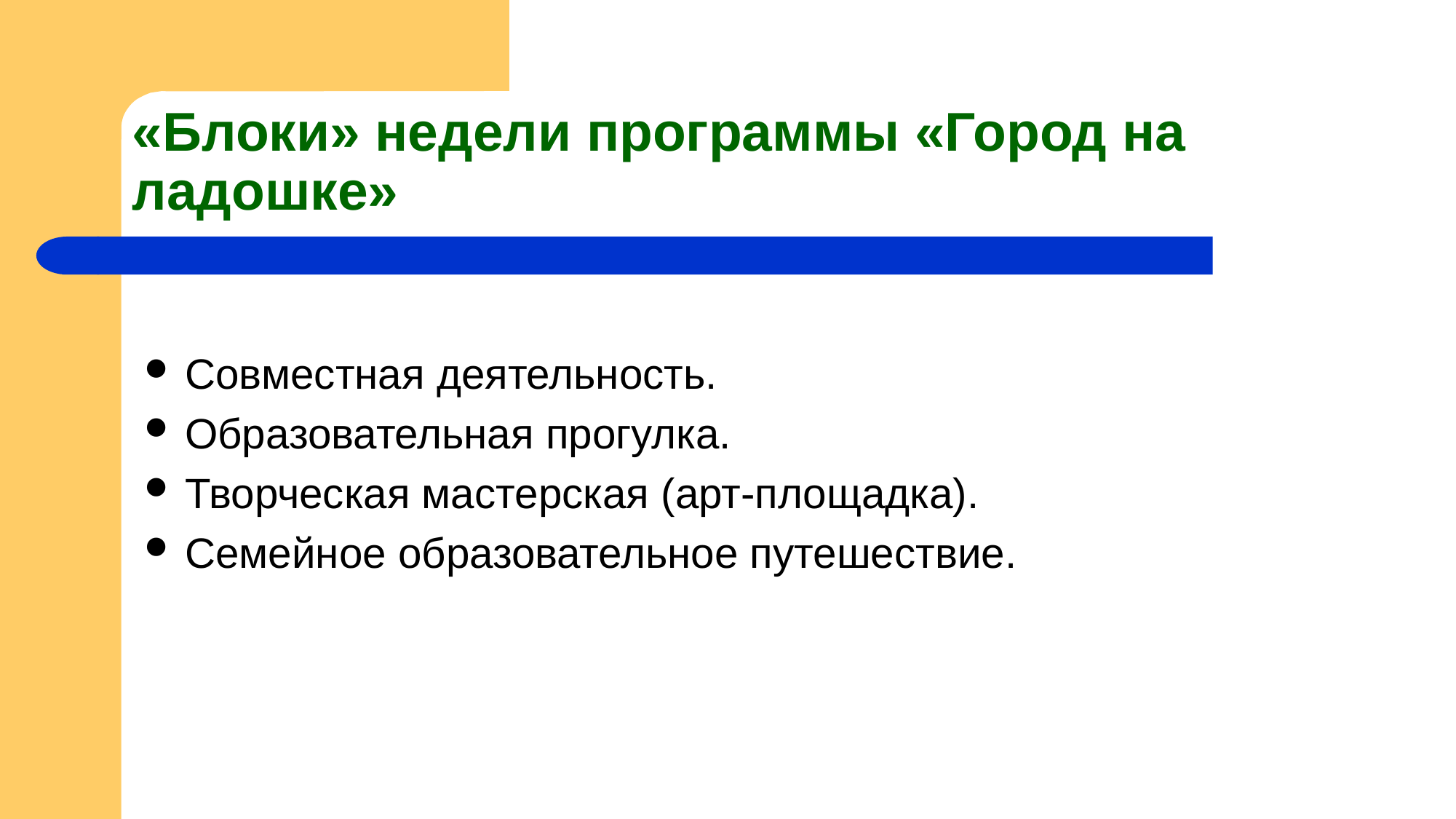

# «Блоки» недели программы «Город на ладошке»

Совместная деятельность.
Образовательная прогулка.
Творческая мастерская (арт-площадка).
Семейное образовательное путешествие.